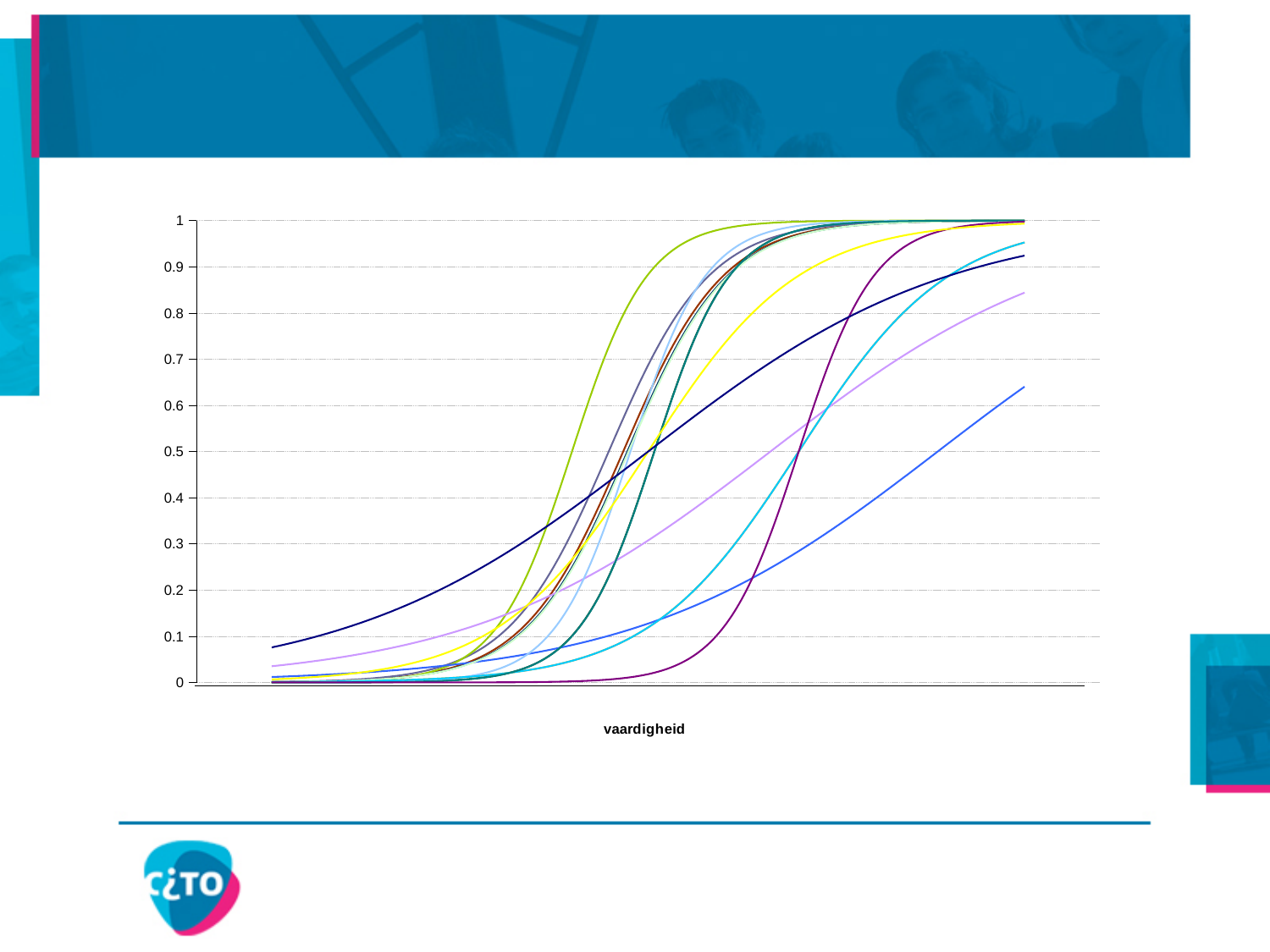

### Chart

| Category | iccit1 | iccit2 | iccit3 | iccit4 | iccit5 | iccit6 | iccit7 | iccit8 | iccit9 | iccit10 | iccit11 | iccit12 | iccit13 | iccit14 | iccit15 |
|---|---|---|---|---|---|---|---|---|---|---|---|---|---|---|---|